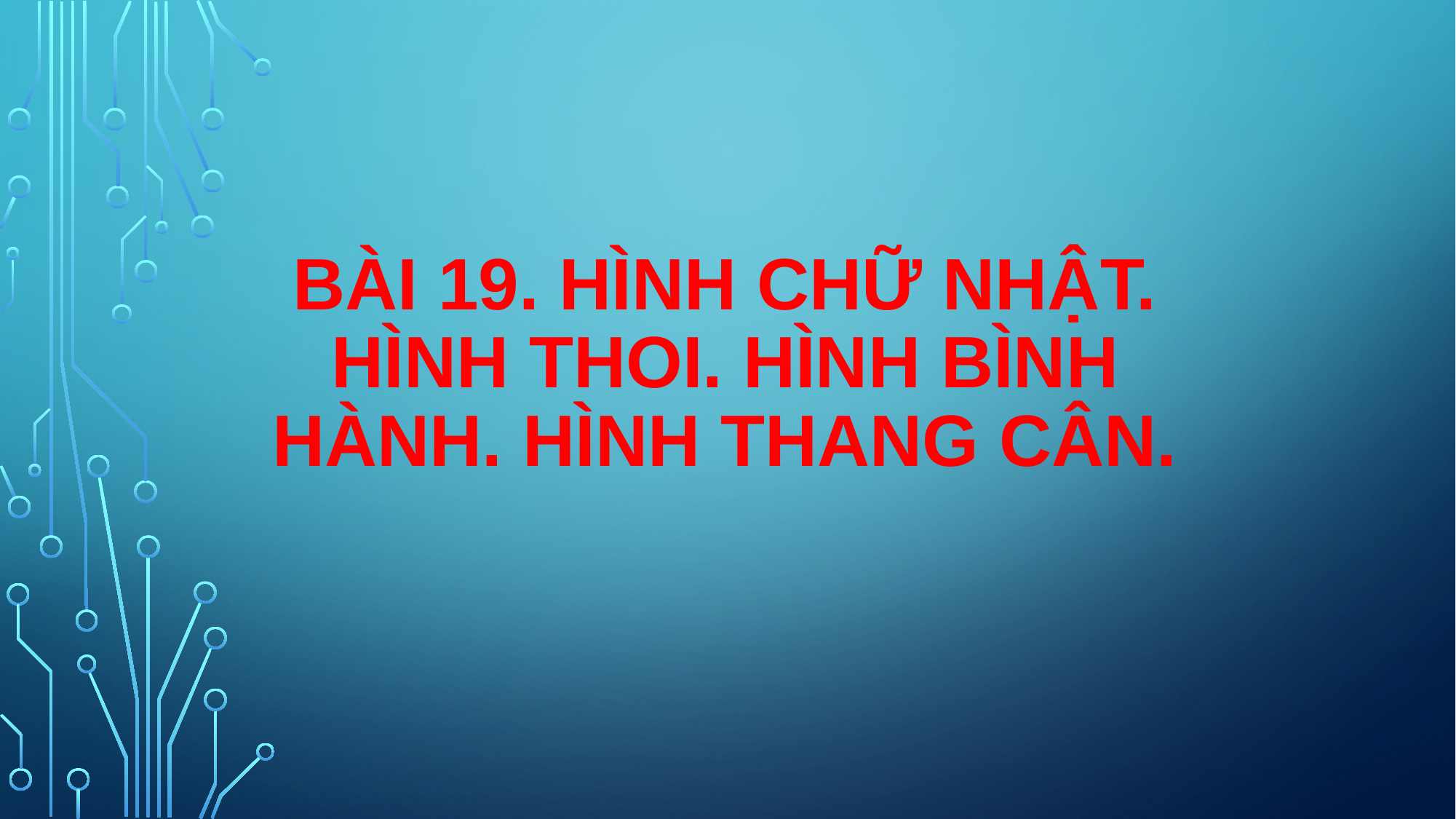

# Bài 19. HÌNH CHỮ NHẬT. HÌNH THOI. HÌNH BÌNH HÀNH. HÌNH THANG CÂN.